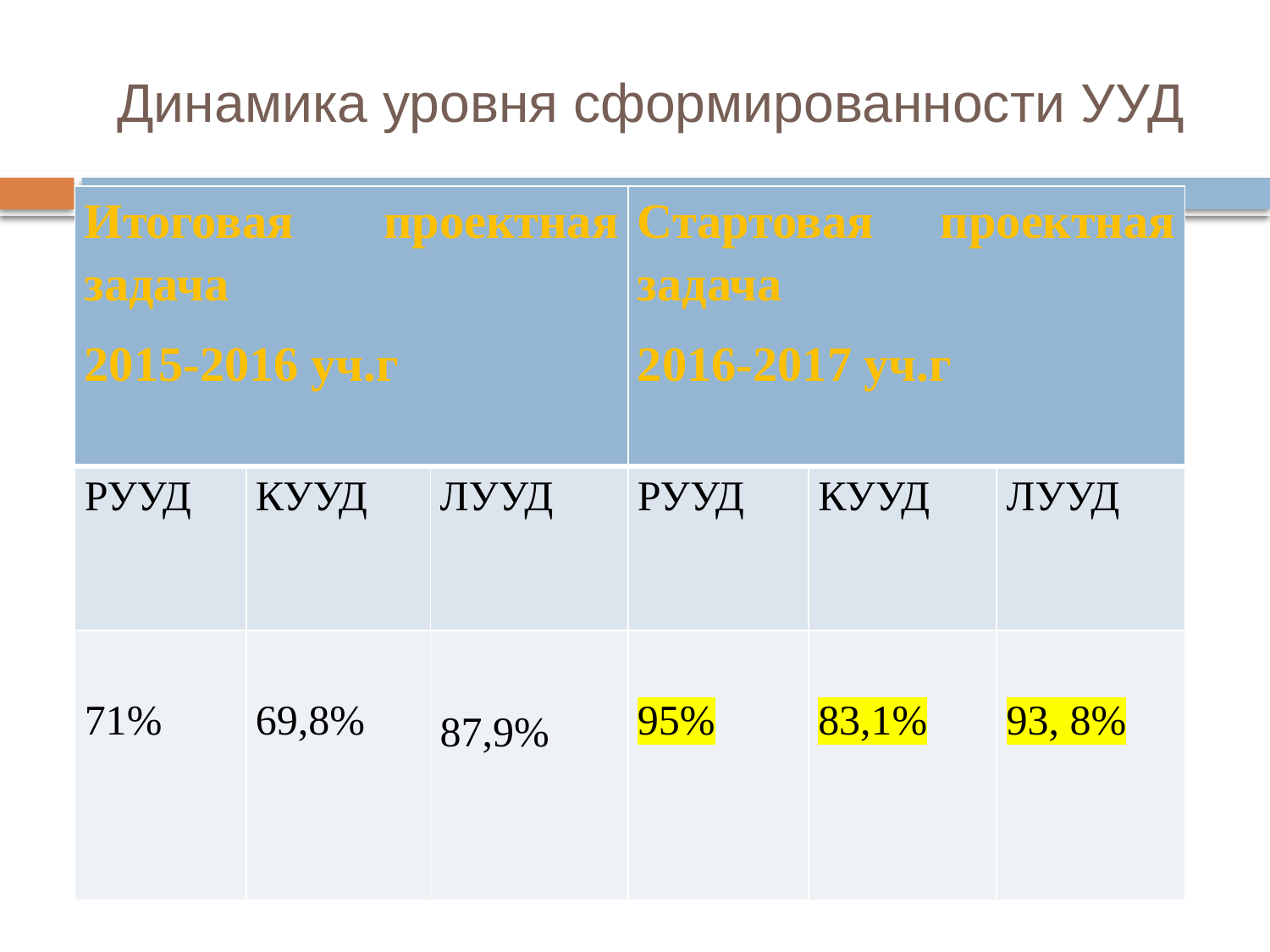

# Динамика уровня сформированности УУД
| Итоговая проектная задача 2015-2016 уч.г |  |  | Стартовая проектная задача 2016-2017 уч.г |  |  |
| --- | --- | --- | --- | --- | --- |
| РУУД | КУУД | ЛУУД | РУУД | КУУД | ЛУУД |
| 71% | 69,8% | 87,9% | 95% | 83,1% | 93, 8% |